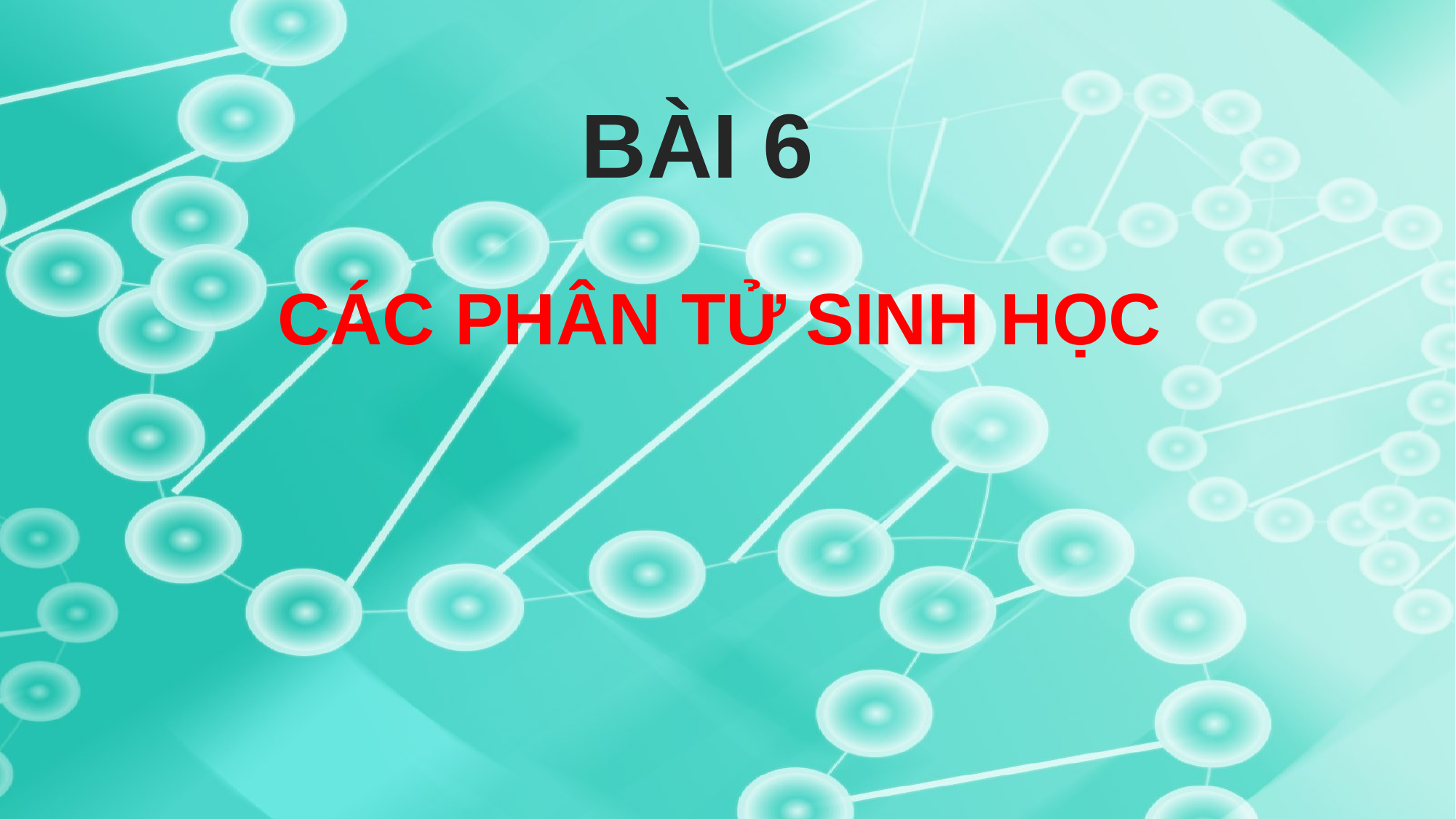

# BÀI 6
CÁC PHÂN TỬ SINH HỌC